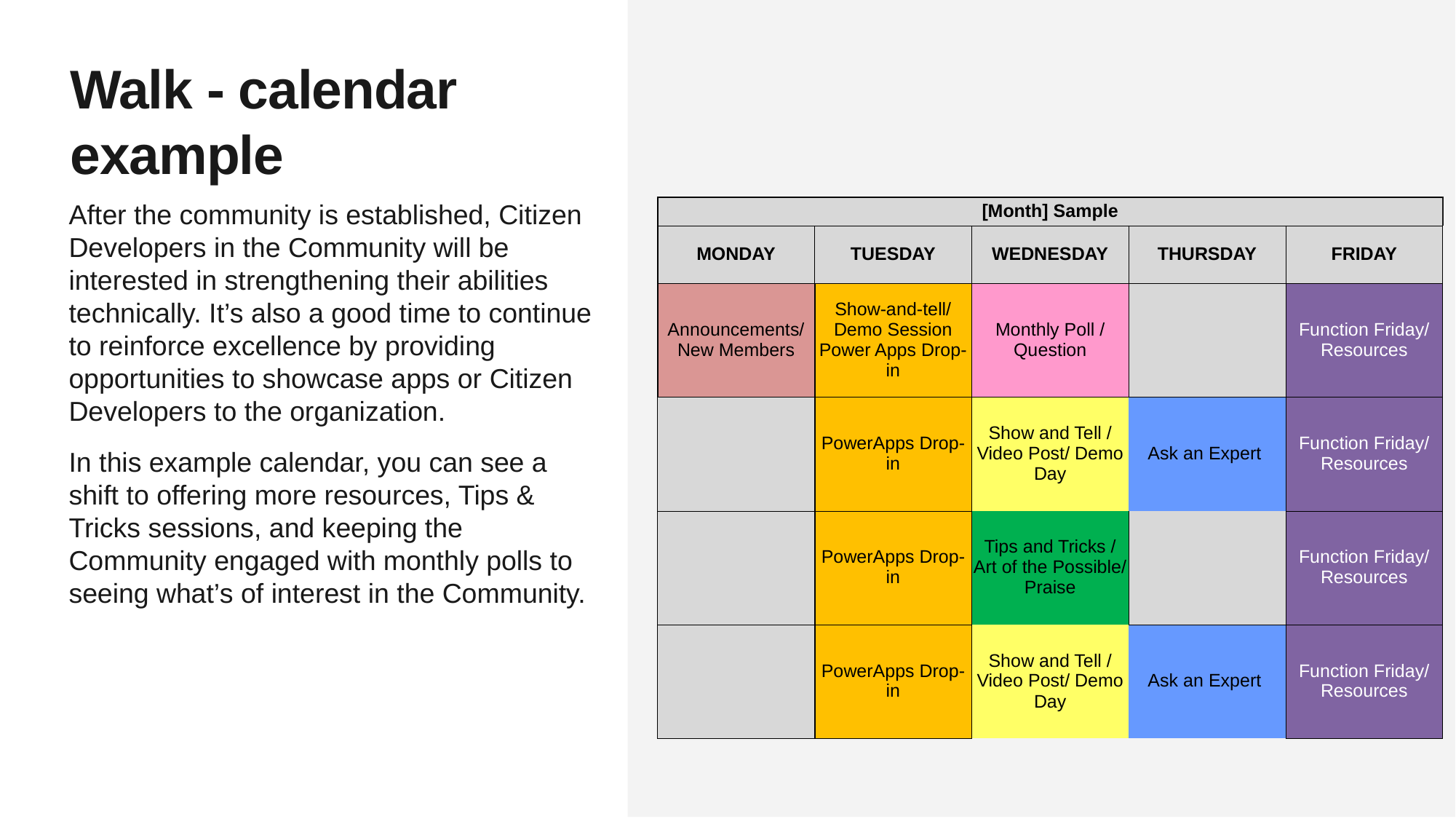

# Walk - calendar example
After the community is established, Citizen Developers in the Community will be interested in strengthening their abilities technically. It’s also a good time to continue to reinforce excellence by providing opportunities to showcase apps or Citizen Developers to the organization.
In this example calendar, you can see a shift to offering more resources, Tips & Tricks sessions, and keeping the Community engaged with monthly polls to seeing what’s of interest in the Community.

| [Month] Sample |  |  |  |  |
| --- | --- | --- | --- | --- |
| MONDAY | TUESDAY | WEDNESDAY | THURSDAY | FRIDAY |
| Announcements/ New Members | Show-and-tell/Demo Session Power Apps Drop-in | Monthly Poll / Question |  | Function Friday/ Resources |
|  | PowerApps Drop-in | Show and Tell / Video Post/ Demo Day | Ask an Expert | Function Friday/ Resources |
|  | PowerApps Drop-in | Tips and Tricks / Art of the Possible/ Praise |  | Function Friday/ Resources |
|  | PowerApps Drop-in | Show and Tell / Video Post/ Demo Day | Ask an Expert | Function Friday/ Resources |